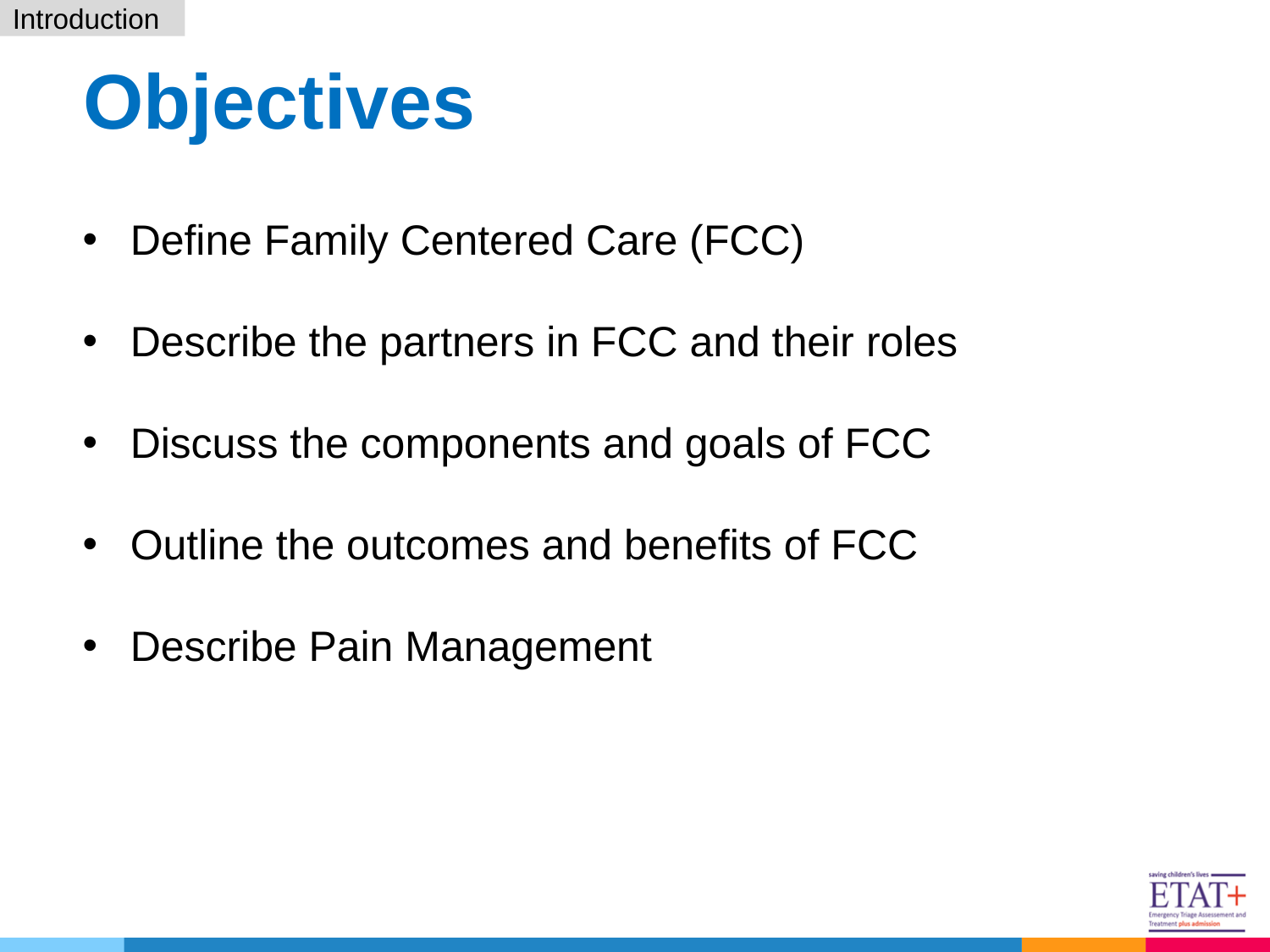

Introduction
# Objectives

Define Family Centered Care (FCC)
Describe the partners in FCC and their roles
Discuss the components and goals of FCC
Outline the outcomes and benefits of FCC
Describe Pain Management